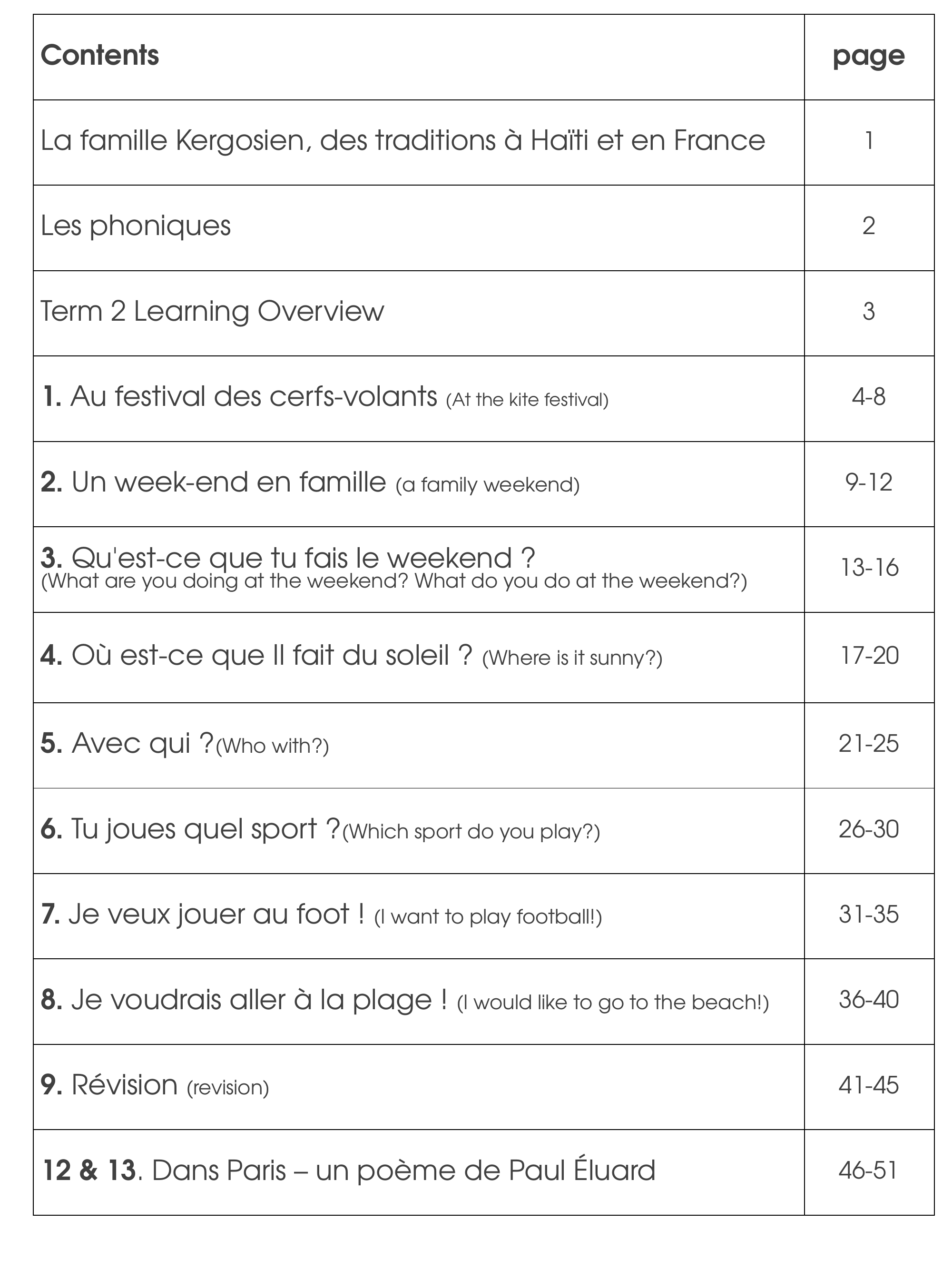

# Contents
| Contents | page |
| --- | --- |
| La famille Kergosien, des traditions à Haïti et en France | 1 |
| Les phoniques | 2 |
| Term 2 Learning Overview | 3 |
| 1. Au festival des cerfs-volants (At the kite festival) | 4-8 |
| 2. Un week-end en famille (a family weekend) | 9-12 |
| 3. Qu'est-ce que tu fais le weekend ? (What are you doing at the weekend? What do you do at the weekend?) | 13-16 |
| 4. Où est-ce que Il fait du soleil ? (Where is it sunny?) | 17-20 |
| 5. Avec qui ?(Who with?) | 21-25 |
| 6. Tu joues quel sport ?(Which sport do you play?) | 26-30 |
| 7. Je veux jouer au foot ! (I want to play football!) | 31-35 |
| 8. Je voudrais aller à la plage ! (I would like to go to the beach!) | 36-40 |
| 9. Révision (revision) | 41-45 |
| 12 & 13. Dans Paris – un poème de Paul Éluard | 46-51 |